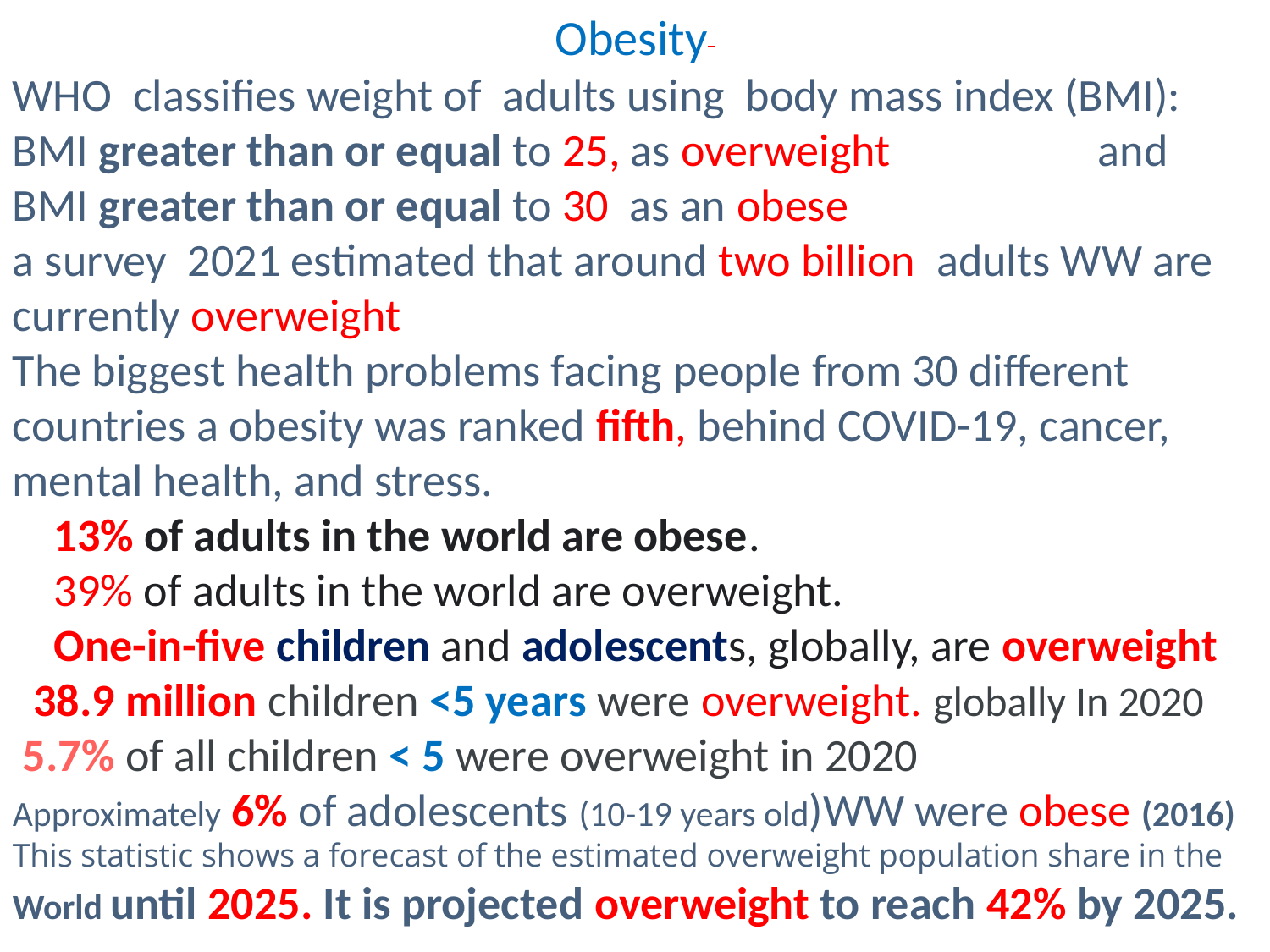

Obesity
WHO  classifies weight of  adults using  body mass index (BMI):
BMI greater than or equal to 25, as overweight                    and
BMI greater than or equal to 30  as an obese
a survey  2021 estimated that around two billion  adults WW are currently overweight
The biggest health problems facing people from 30 different countries a obesity was ranked fifth, behind COVID-19, cancer, mental health, and stress.
    13% of adults in the world are obese.
    39% of adults in the world are overweight.
    One-in-five children and adolescents, globally, are overweight
  38.9 million children <5 years were overweight. globally In 2020
 5.7% of all children < 5 were overweight in 2020
Approximately 6% of adolescents (10-19 years old)WW were obese (2016)
This statistic shows a forecast of the estimated overweight population share in the World until 2025. It is projected overweight to reach 42% by 2025.